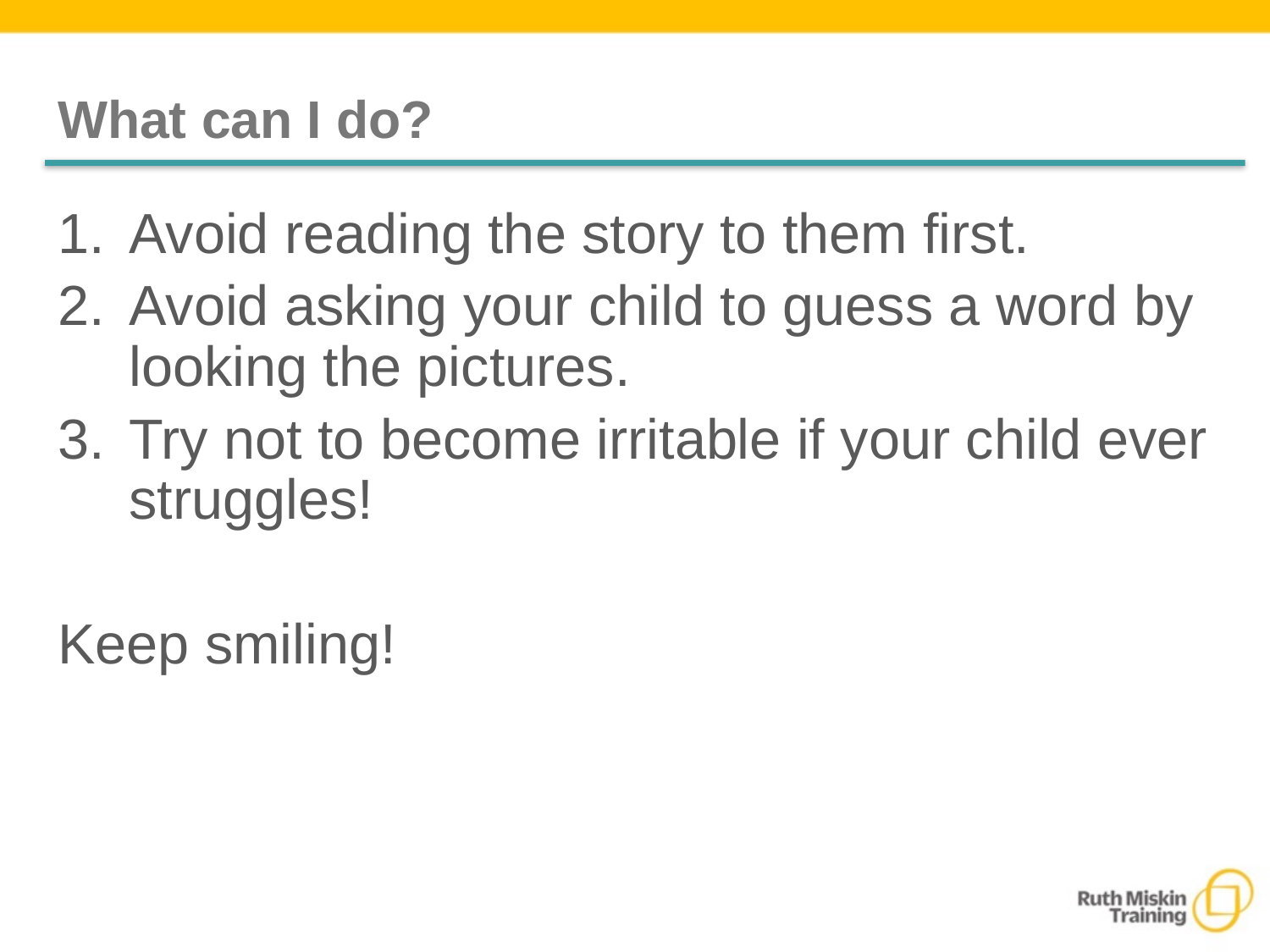

# What can I do?
Avoid reading the story to them first.
Avoid asking your child to guess a word by looking the pictures.
Try not to become irritable if your child ever struggles!

Keep smiling!